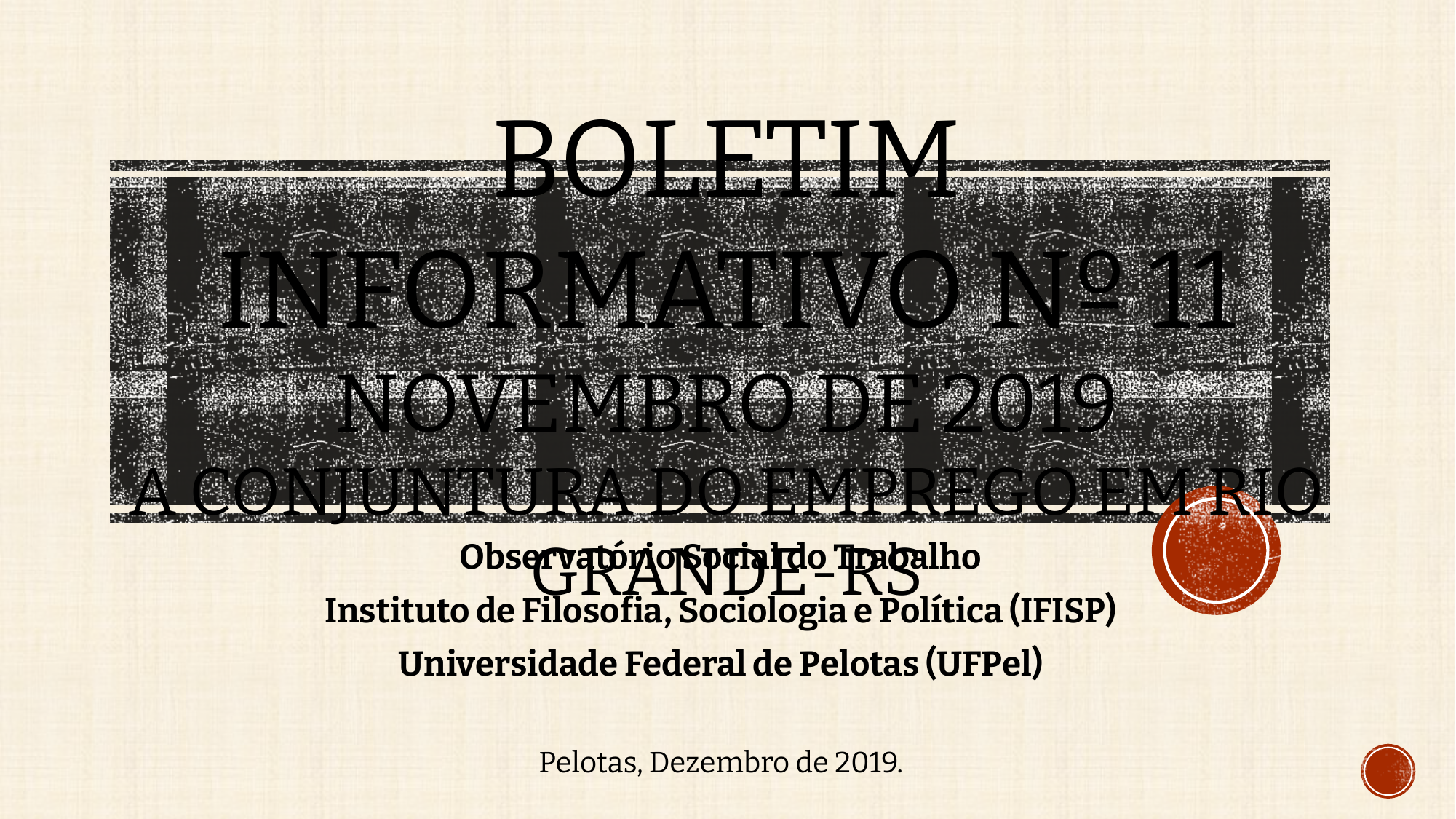

# Boletim Informativo nº 11 novembro DE 2019 A conjuntura do emprego em Rio Grande-RS
Observatório Social do Trabalho
Instituto de Filosofia, Sociologia e Política (IFISP)
Universidade Federal de Pelotas (UFPel)

Pelotas, Dezembro de 2019.